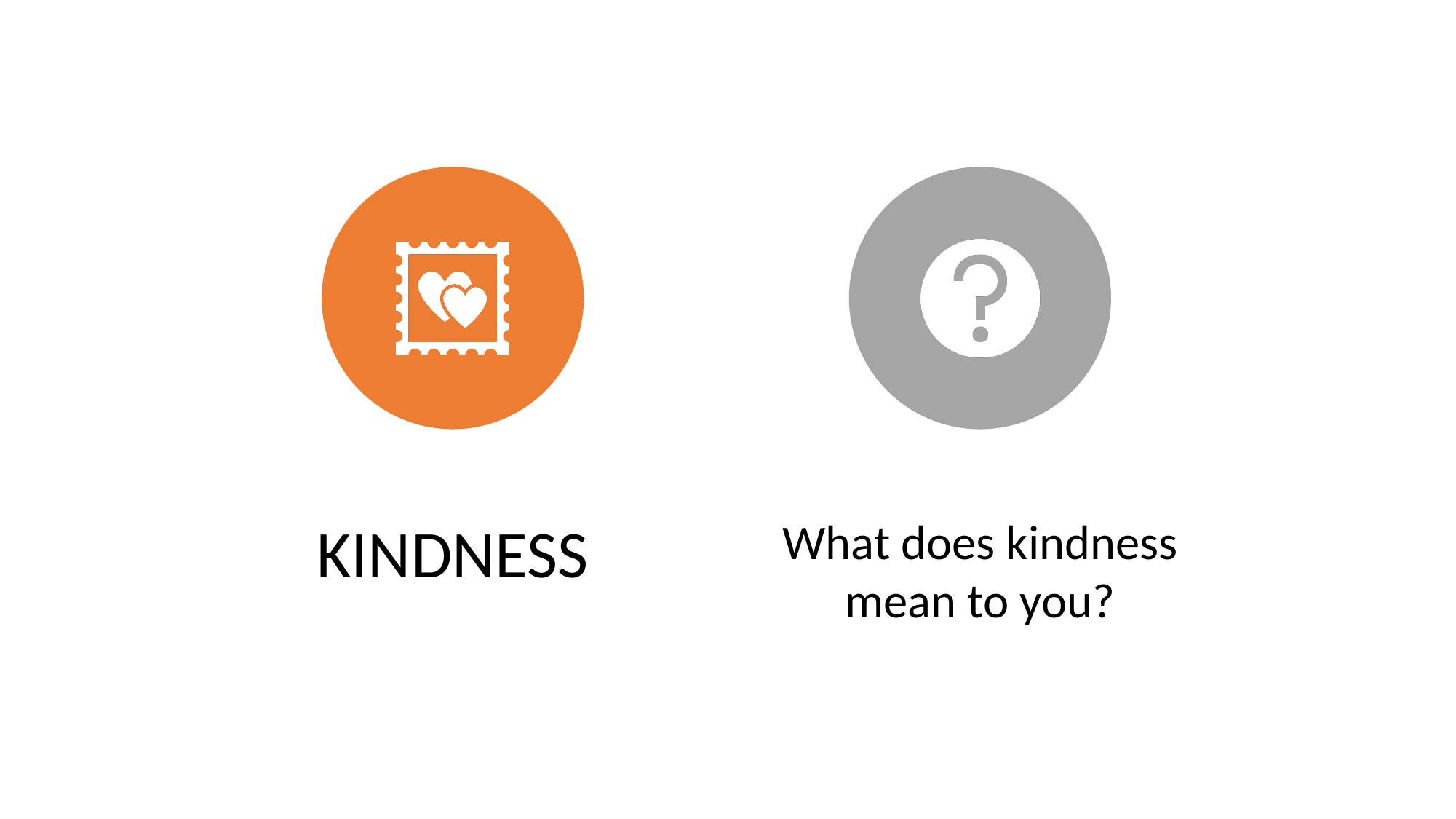

Kindness
What does kindness mean to you?